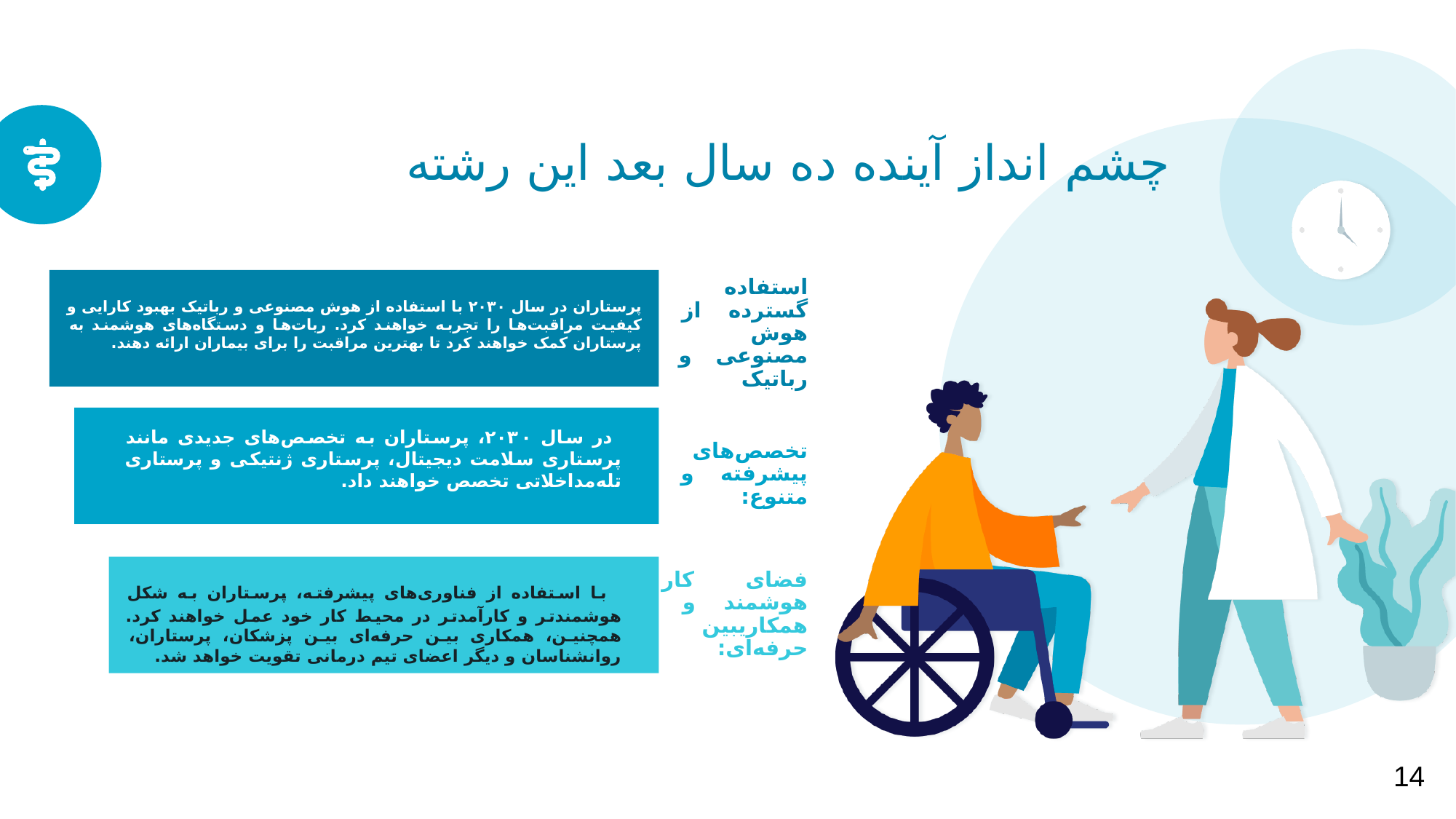

# چشم انداز آینده ده سال بعد این رشته
پرستاران در سال ۲۰۳۰ با استفاده از هوش مصنوعی و رباتیک بهبود کارایی و کیفیت مراقبت‌ها را تجربه خواهند کرد. ربات‌ها و دستگاه‌های هوشمند به پرستاران کمک خواهند کرد تا بهترین مراقبت را برای بیماران ارائه دهند.

استفاده گسترده از هوش مصنوعی و رباتیک

 در سال ۲۰۳۰، پرستاران به تخصص‌های جدیدی مانند پرستاری سلامت دیجیتال، پرستاری ژنتیکی و پرستاری تله‌مداخلاتی تخصص خواهند داد.
تخصص‌های پیشرفته و متنوع:

 با استفاده از فناوری‌های پیشرفته، پرستاران به شکل هوشمندتر و کارآمدتر در محیط کار خود عمل خواهند کرد. همچنین، همکاری بین حرفه‌ای بین پزشکان، پرستاران، روانشناسان و دیگر اعضای تیم درمانی تقویت خواهد شد.
فضای کار هوشمند و همکاریبین حرفه‌ای:
14